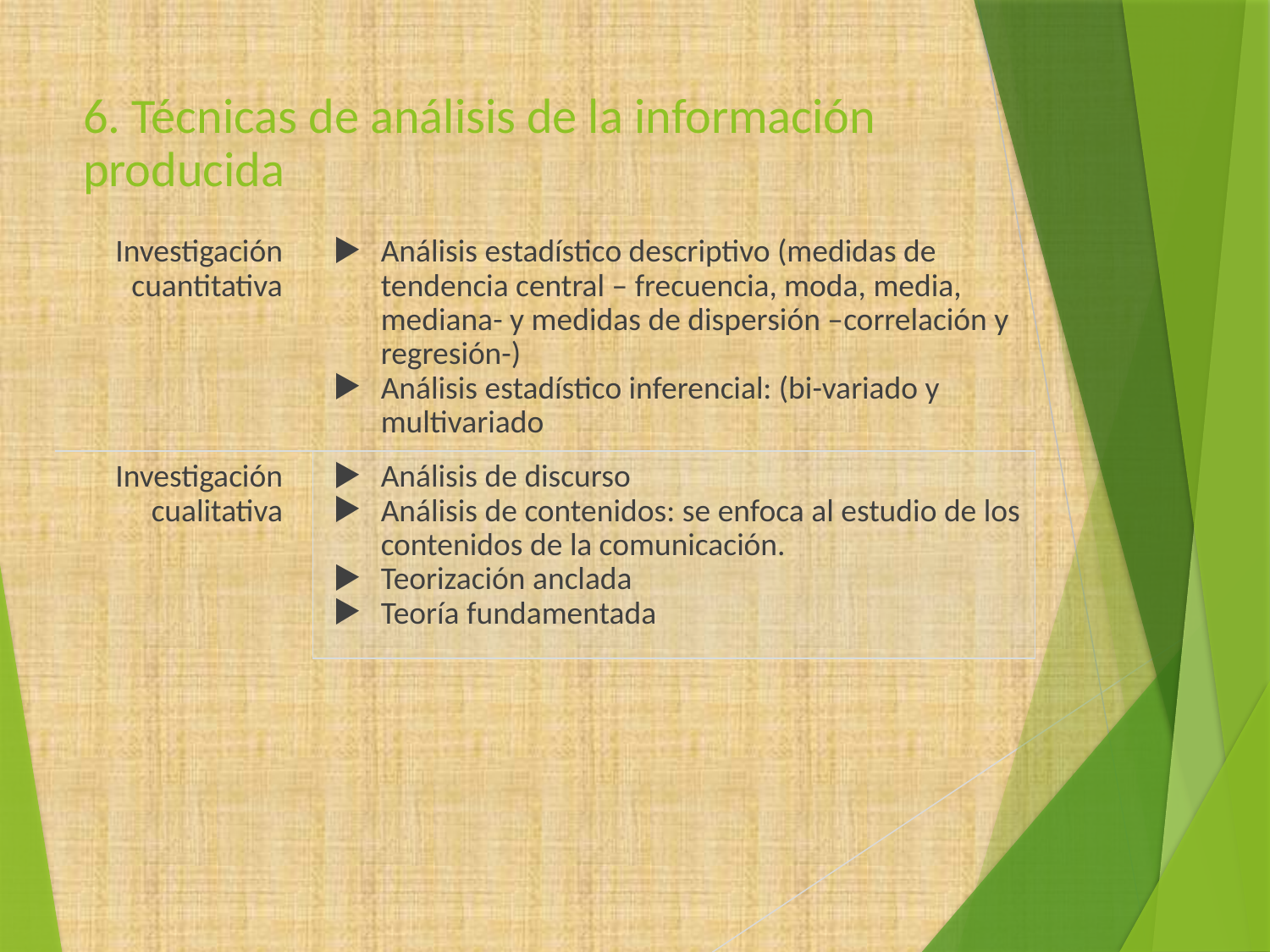

# 6. Técnicas de análisis de la información producida
| Investigación cuantitativa | Análisis estadístico descriptivo (medidas de tendencia central – frecuencia, moda, media, mediana- y medidas de dispersión –correlación y regresión-) Análisis estadístico inferencial: (bi-variado y multivariado |
| --- | --- |
| Investigación cualitativa | Análisis de discurso Análisis de contenidos: se enfoca al estudio de los contenidos de la comunicación.  Teorización anclada Teoría fundamentada |